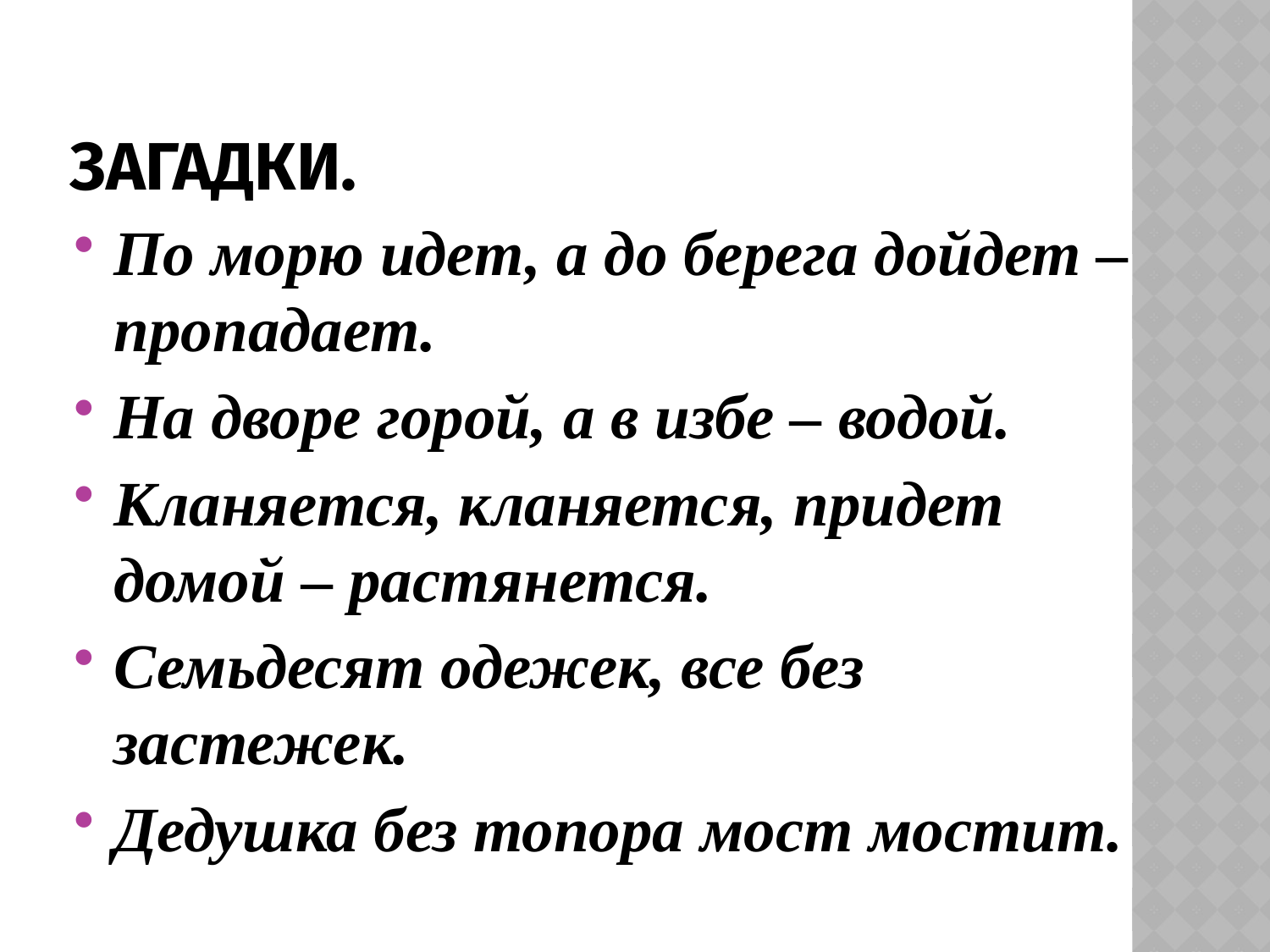

# Загадки.
По морю идет, а до берега дойдет – пропадает.
На дворе горой, а в избе – водой.
Кланяется, кланяется, придет домой – растянется.
Семьдесят одежек, все без застежек.
Дедушка без топора мост мостит.